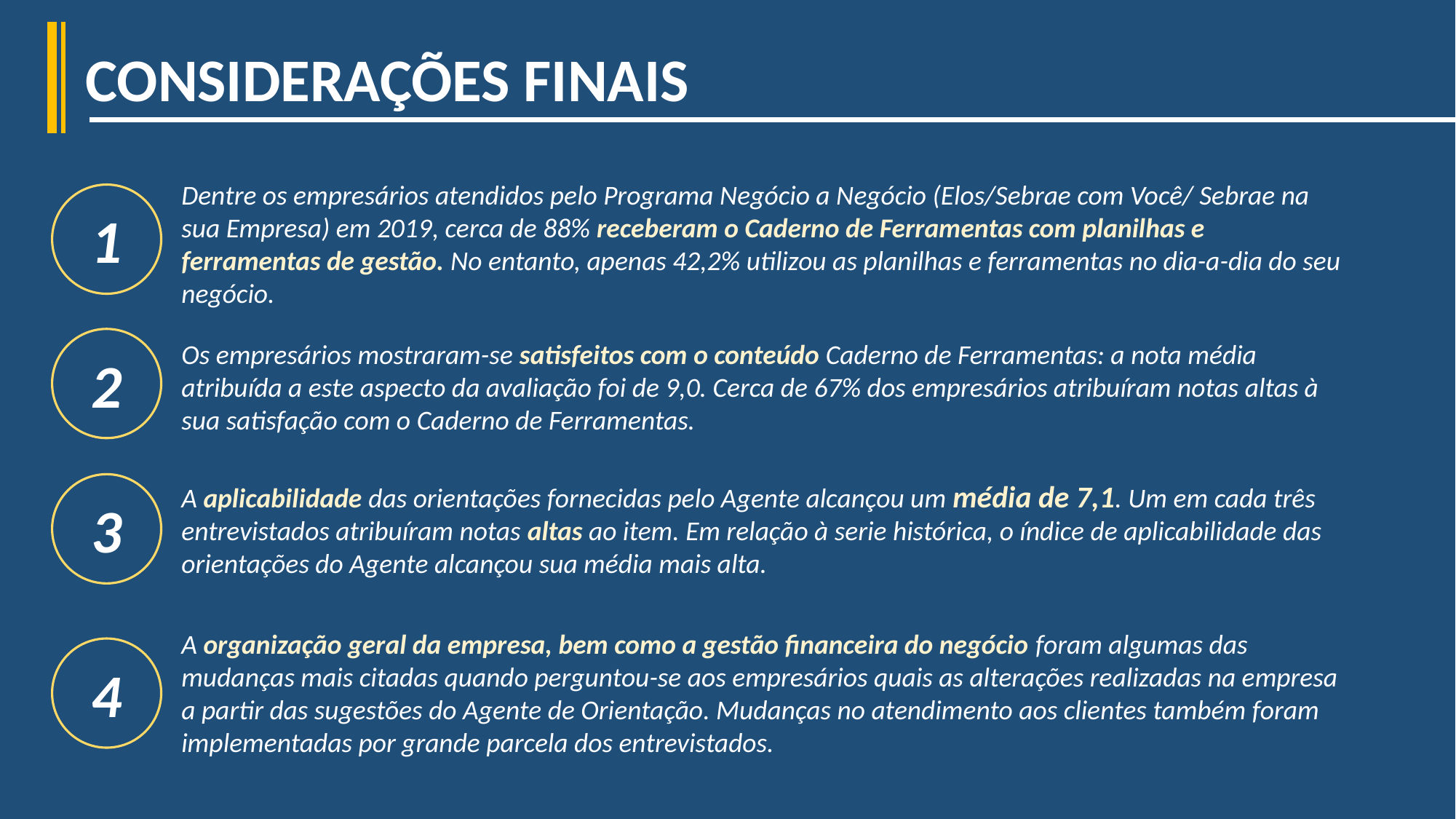

CONSIDERAÇÕES FINAIS
Dentre os empresários atendidos pelo Programa Negócio a Negócio (Elos/Sebrae com Você/ Sebrae na sua Empresa) em 2019, cerca de 88% receberam o Caderno de Ferramentas com planilhas e ferramentas de gestão. No entanto, apenas 42,2% utilizou as planilhas e ferramentas no dia-a-dia do seu negócio.
1
2
Os empresários mostraram-se satisfeitos com o conteúdo Caderno de Ferramentas: a nota média atribuída a este aspecto da avaliação foi de 9,0. Cerca de 67% dos empresários atribuíram notas altas à sua satisfação com o Caderno de Ferramentas.
A aplicabilidade das orientações fornecidas pelo Agente alcançou um média de 7,1. Um em cada três entrevistados atribuíram notas altas ao item. Em relação à serie histórica, o índice de aplicabilidade das orientações do Agente alcançou sua média mais alta.
3
A organização geral da empresa, bem como a gestão financeira do negócio foram algumas das mudanças mais citadas quando perguntou-se aos empresários quais as alterações realizadas na empresa a partir das sugestões do Agente de Orientação. Mudanças no atendimento aos clientes também foram implementadas por grande parcela dos entrevistados.
4